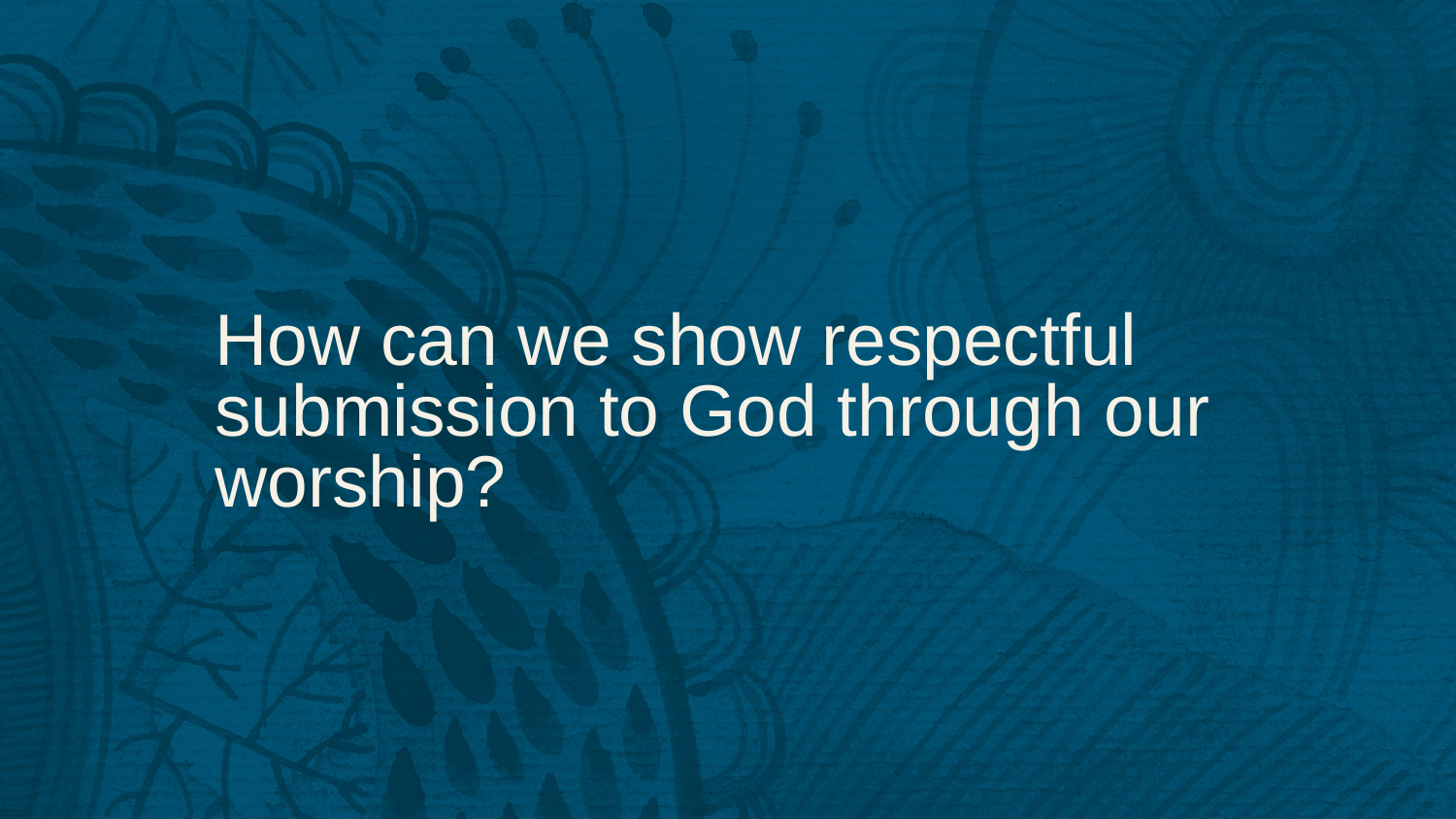

How can we show respectful submission to God through our worship?